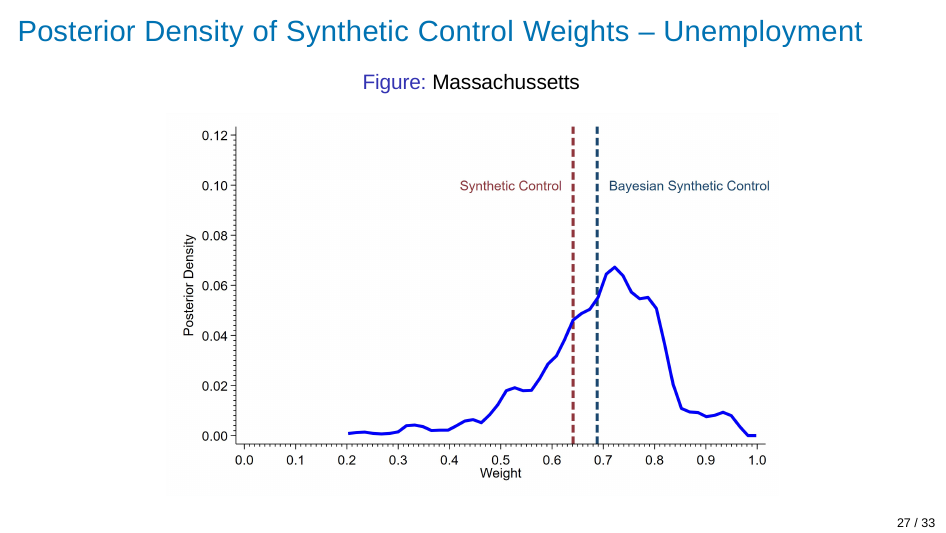

# Posterior Density of Synthetic Control Weights – Unemployment
Figure: Massachussetts

27 / 33